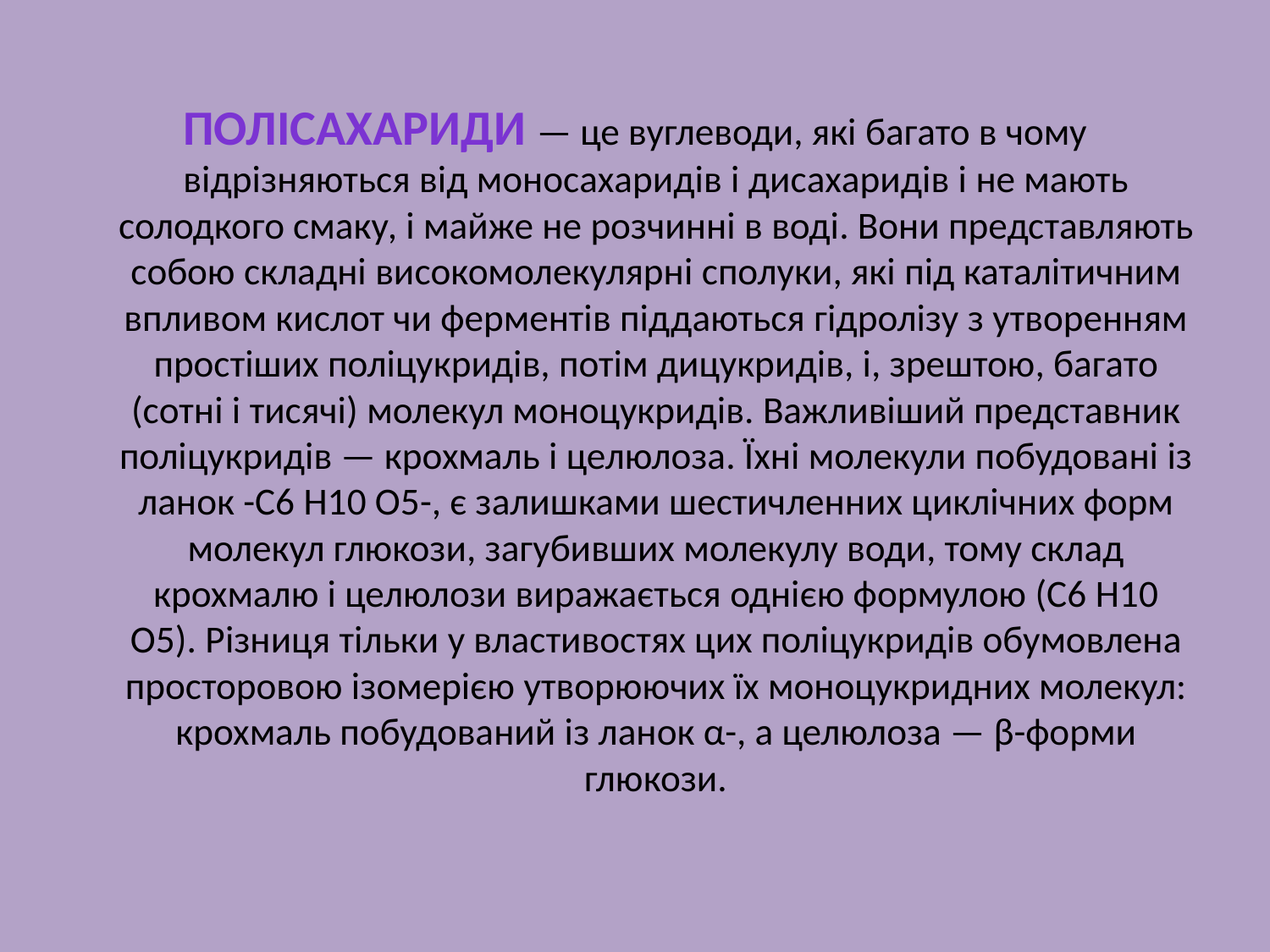

Полісахариди — це вуглеводи, які багато в чому відрізняються від моносахаридів і дисахаридів і не мають солодкого смаку, і майже не розчинні в воді. Вони представляють собою складні високомолекулярні сполуки, які під каталітичним впливом кислот чи ферментів піддаються гідролізу з утворенням простіших поліцукридів, потім дицукридів, і, зрештою, багато (сотні і тисячі) молекул моноцукридів. Важливіший представник поліцукридів — крохмаль і целюлоза. Їхні молекули побудовані із ланок -С6 Н10 О5-, є залишками шестичленних циклічних форм молекул глюкози, загубивших молекулу води, тому склад крохмалю і целюлози виражається однією формулою (С6 Н10 О5). Різниця тільки у властивостях цих поліцукридів обумовлена просторовою ізомерією утворюючих їх моноцукридних молекул: крохмаль побудований із ланок α-, а целюлоза — β-форми глюкози.